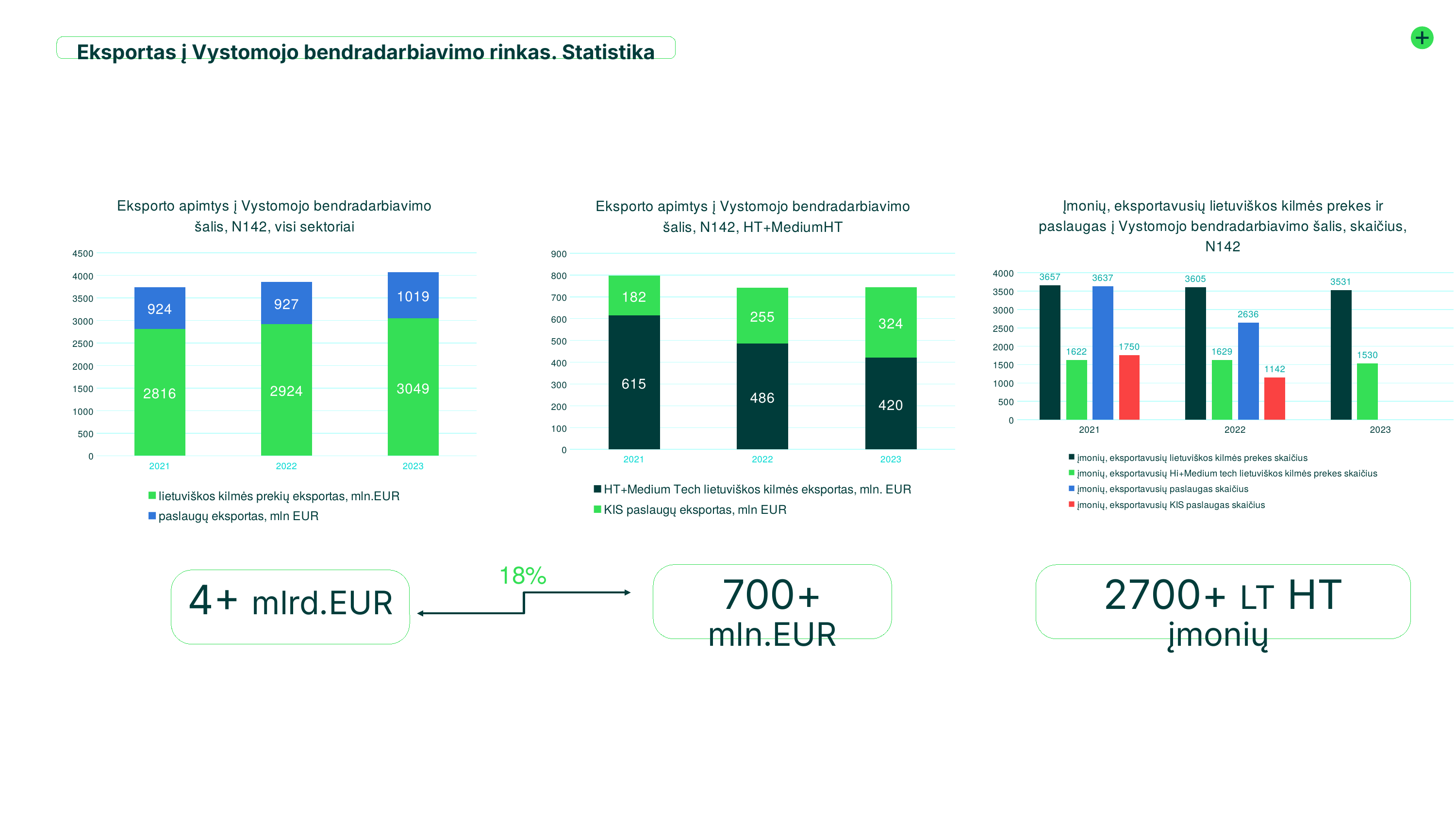

Eksportas į Vystomojo bendradarbiavimo rinkas. Statistika​

[unsupported chart]

### Chart: Įmonių, eksportavusių lietuviškos kilmės prekes ir paslaugas į Vystomojo bendradarbiavimo šalis, skaičius, N142

| Category | įmonių, eksportavusių lietuviškos kilmės prekes skaičius | įmonių, eksportavusių Hi+Medium tech lietuviškos kilmės prekes skaičius | įmonių, eksportavusių paslaugas skaičius | įmonių, eksportavusių KIS paslaugas skaičius |
|---|---|---|---|---|
| 2021 | 3657.0 | 1622.0 | 3637.0 | 1750.0 |
| 2022 | 3605.0 | 1629.0 | 2636.0 | 1142.0 |
| 2023 | 3531.0 | 1530.0 | None | None |

### Chart: Eksporto apimtys į Vystomojo bendradarbiavimo šalis, N142, HT+MediumHT

| Category | HT+Medium Tech lietuviškos kilmės eksportas, mln. EUR | KIS paslaugų eksportas, mln EUR |
|---|---|---|
| 2021 | 615.064437 | 181.90999999999997 |
| 2022 | 485.571517 | 255.24999999999997 |
| 2023 | 420.215662 | 324.42999999999995 |
18%
700+ mln.EUR
2700+ LT HT įmonių
4+ mlrd.EUR